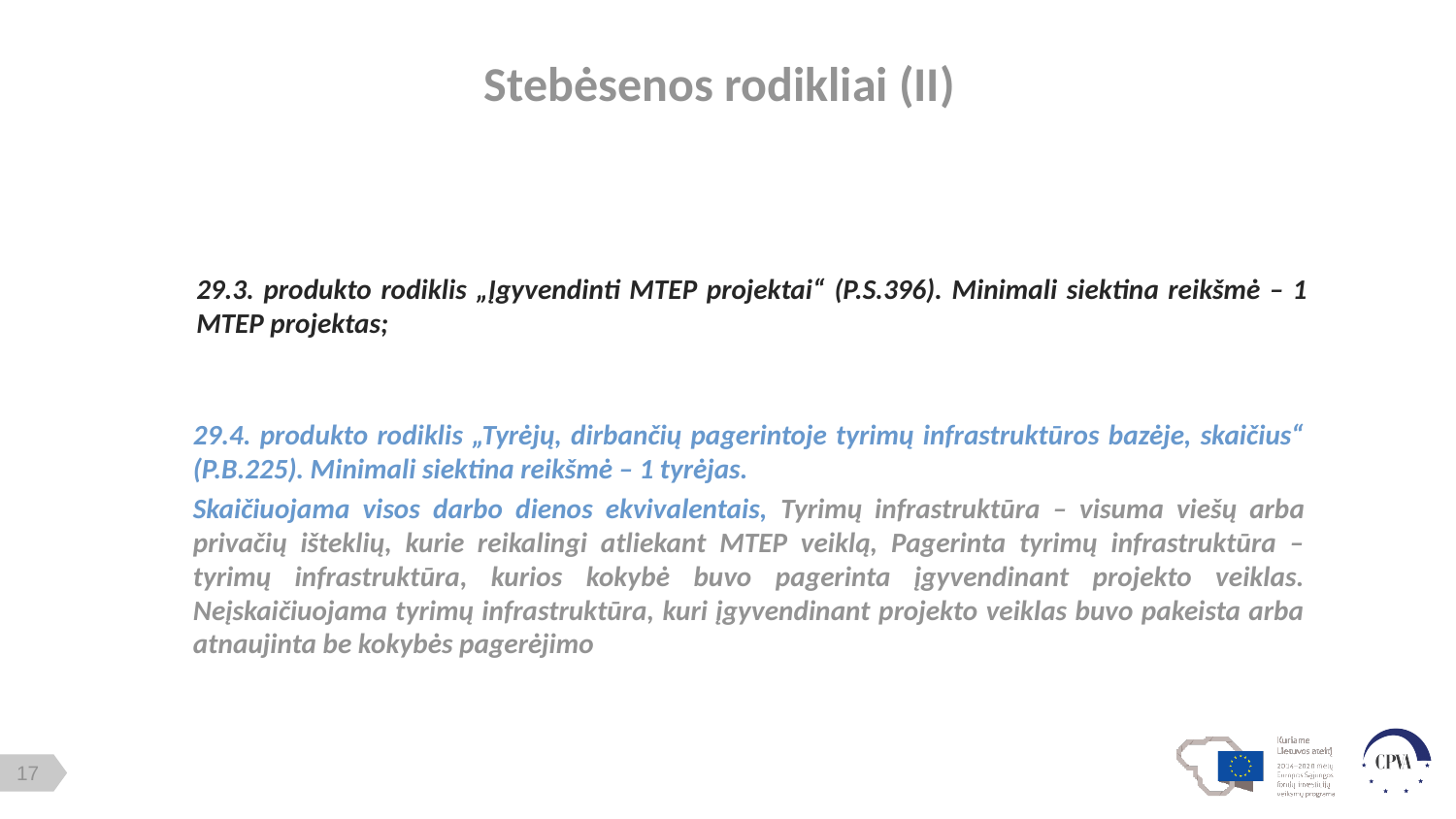

# Stebėsenos rodikliai (II)
29.3. produkto rodiklis „Įgyvendinti MTEP projektai“ (P.S.396). Minimali siektina reikšmė – 1 MTEP projektas;
29.4. produkto rodiklis „Tyrėjų, dirbančių pagerintoje tyrimų infrastruktūros bazėje, skaičius“ (P.B.225). Minimali siektina reikšmė – 1 tyrėjas.
Skaičiuojama visos darbo dienos ekvivalentais, Tyrimų infrastruktūra – visuma viešų arba privačių išteklių, kurie reikalingi atliekant MTEP veiklą, Pagerinta tyrimų infrastruktūra – tyrimų infrastruktūra, kurios kokybė buvo pagerinta įgyvendinant projekto veiklas. Neįskaičiuojama tyrimų infrastruktūra, kuri įgyvendinant projekto veiklas buvo pakeista arba atnaujinta be kokybės pagerėjimo